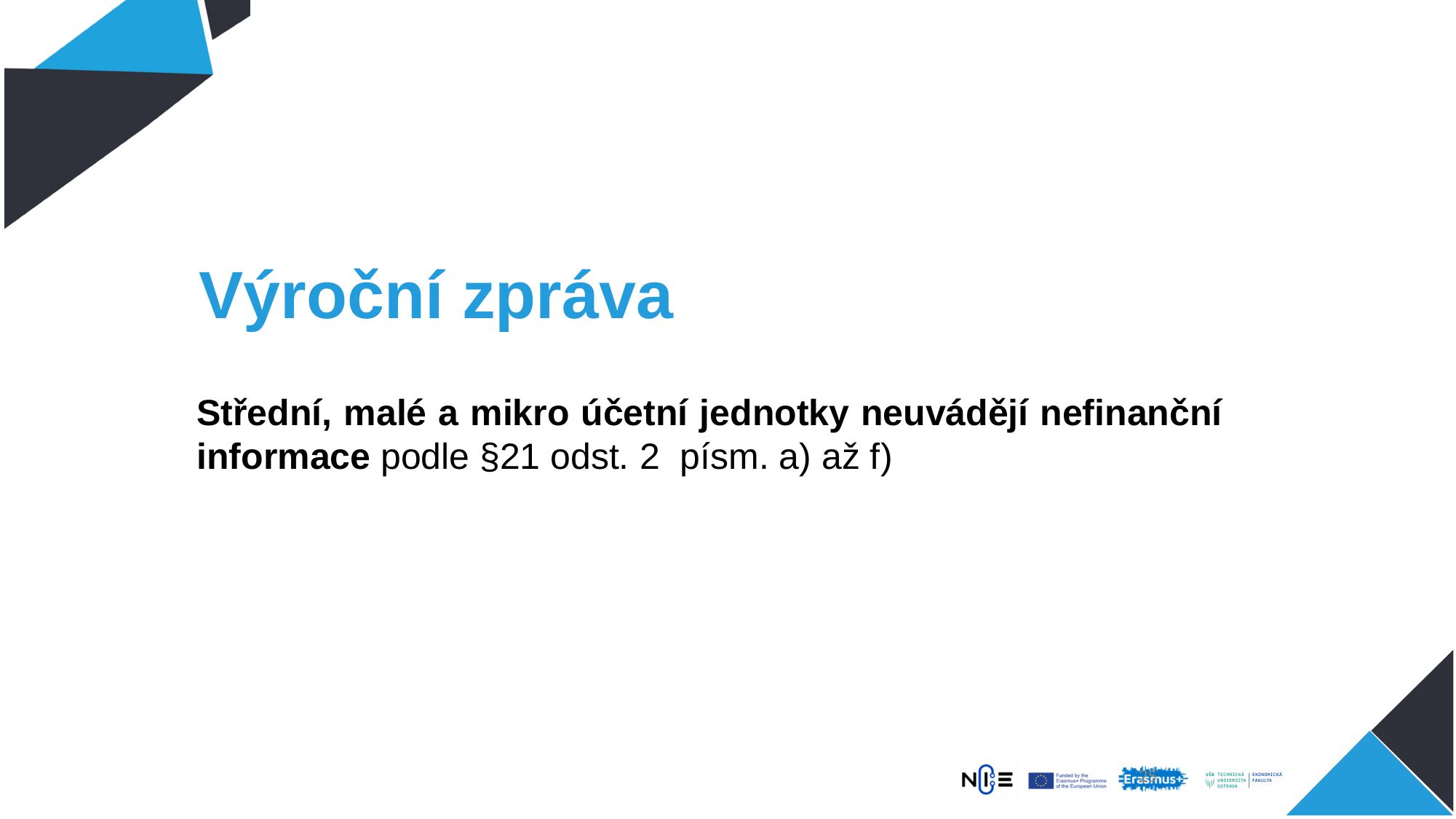

# Výroční zpráva
Střední, malé a mikro účetní jednotky neuvádějí nefinanční informace podle §21 odst. 2  písm. a) až f)
25